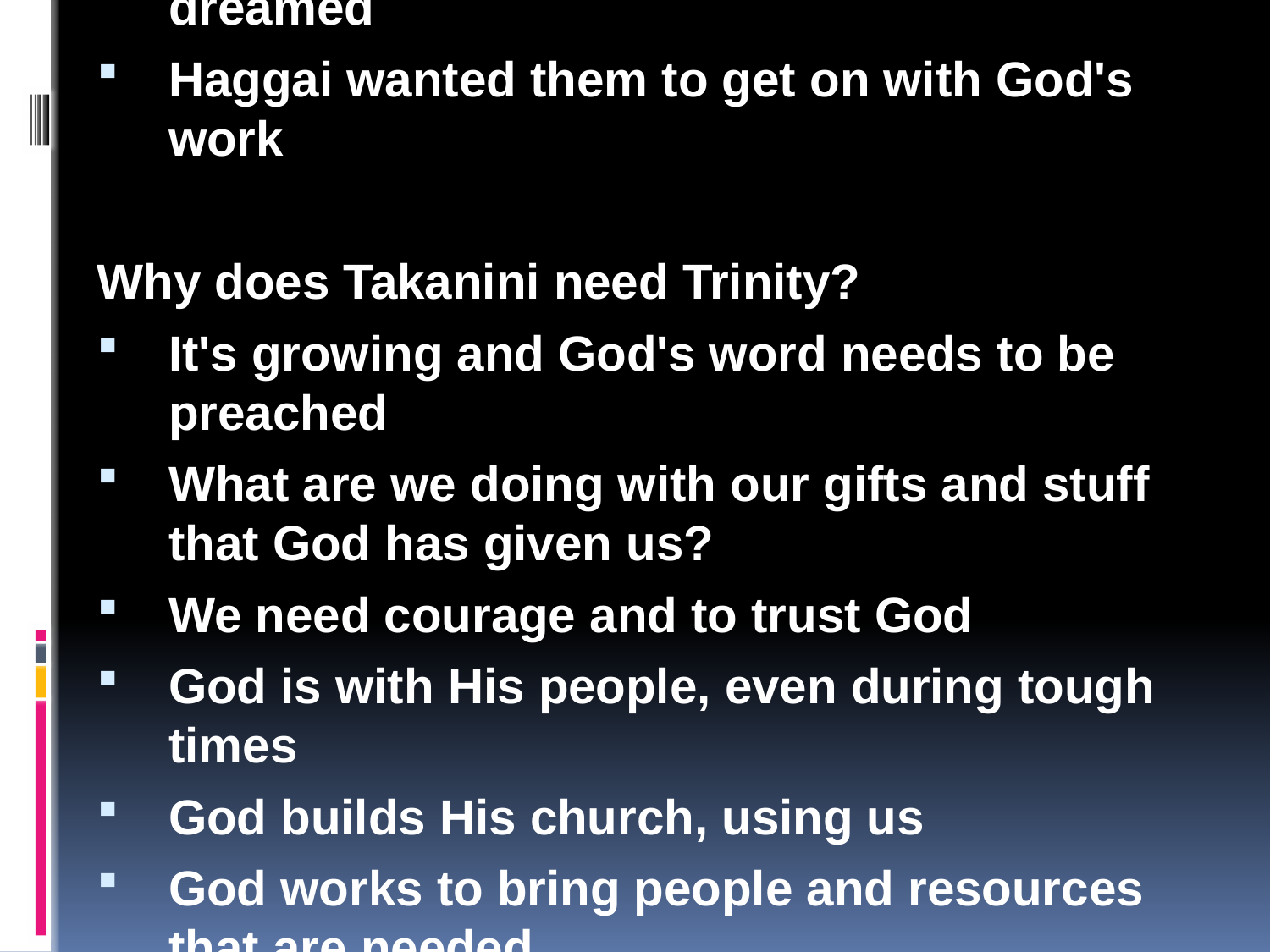

Haggai
The Israelites had started coming back home after they were captured
They tried to build a new temple, but it was too hard so they stopped
Haggai was a prophet who came to give them a hurry up
Life was rough for them, not what they dreamed
Haggai wanted them to get on with God's work

Why does Takanini need Trinity?
It's growing and God's word needs to be preached
What are we doing with our gifts and stuff that God has given us?
We need courage and to trust God
God is with His people, even during tough times
God builds His church, using us
God works to bring people and resources that are needed